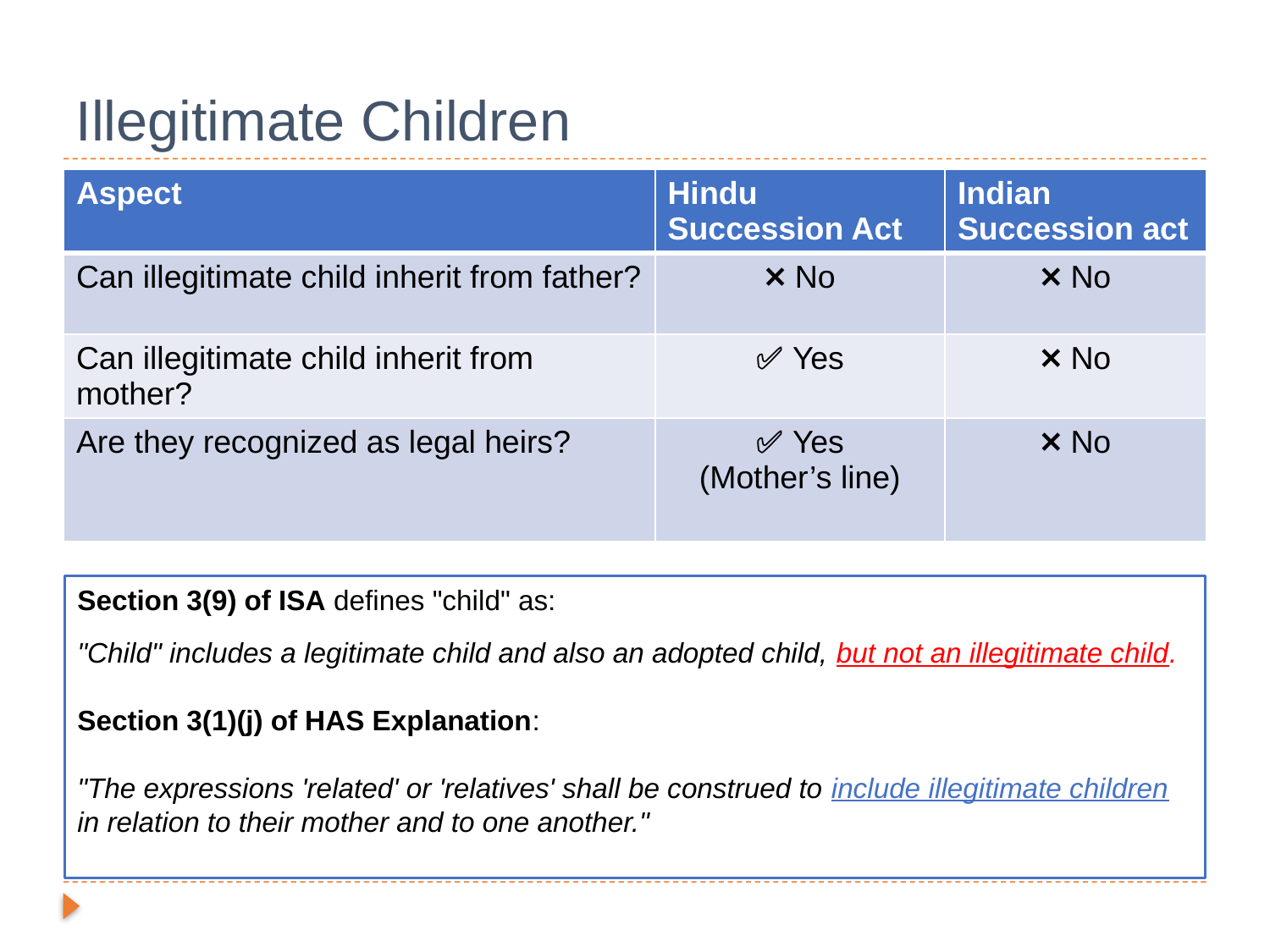

# Illegitimate Children
| Aspect | Hindu Succession Act | Indian Succession act |
| --- | --- | --- |
| Can illegitimate child inherit from father? | ❌ No | ❌ No |
| Can illegitimate child inherit from mother? | ✅ Yes | ❌ No |
| Are they recognized as legal heirs? | ✅ Yes (Mother’s line) | ❌ No |
Section 3(9) of ISA defines "child" as:

"Child" includes a legitimate child and also an adopted child, but not an illegitimate child.

Section 3(1)(j) of HAS Explanation:

"The expressions 'related' or 'relatives' shall be construed to include illegitimate children in relation to their mother and to one another."